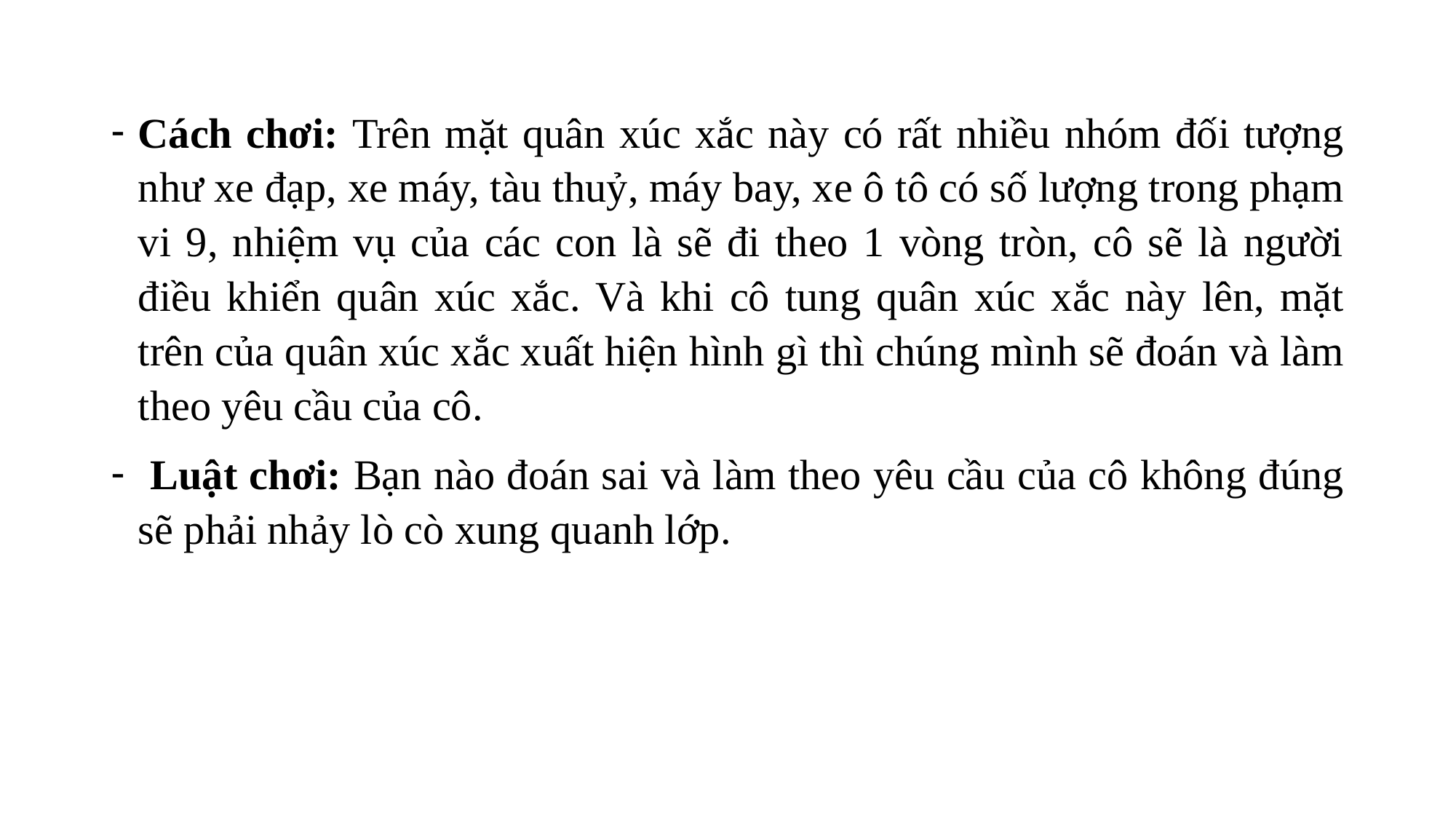

Cách chơi: Trên mặt quân xúc xắc này có rất nhiều nhóm đối tượng như xe đạp, xe máy, tàu thuỷ, máy bay, xe ô tô có số lượng trong phạm vi 9, nhiệm vụ của các con là sẽ đi theo 1 vòng tròn, cô sẽ là người điều khiển quân xúc xắc. Và khi cô tung quân xúc xắc này lên, mặt trên của quân xúc xắc xuất hiện hình gì thì chúng mình sẽ đoán và làm theo yêu cầu của cô.
 Luật chơi: Bạn nào đoán sai và làm theo yêu cầu của cô không đúng sẽ phải nhảy lò cò xung quanh lớp.